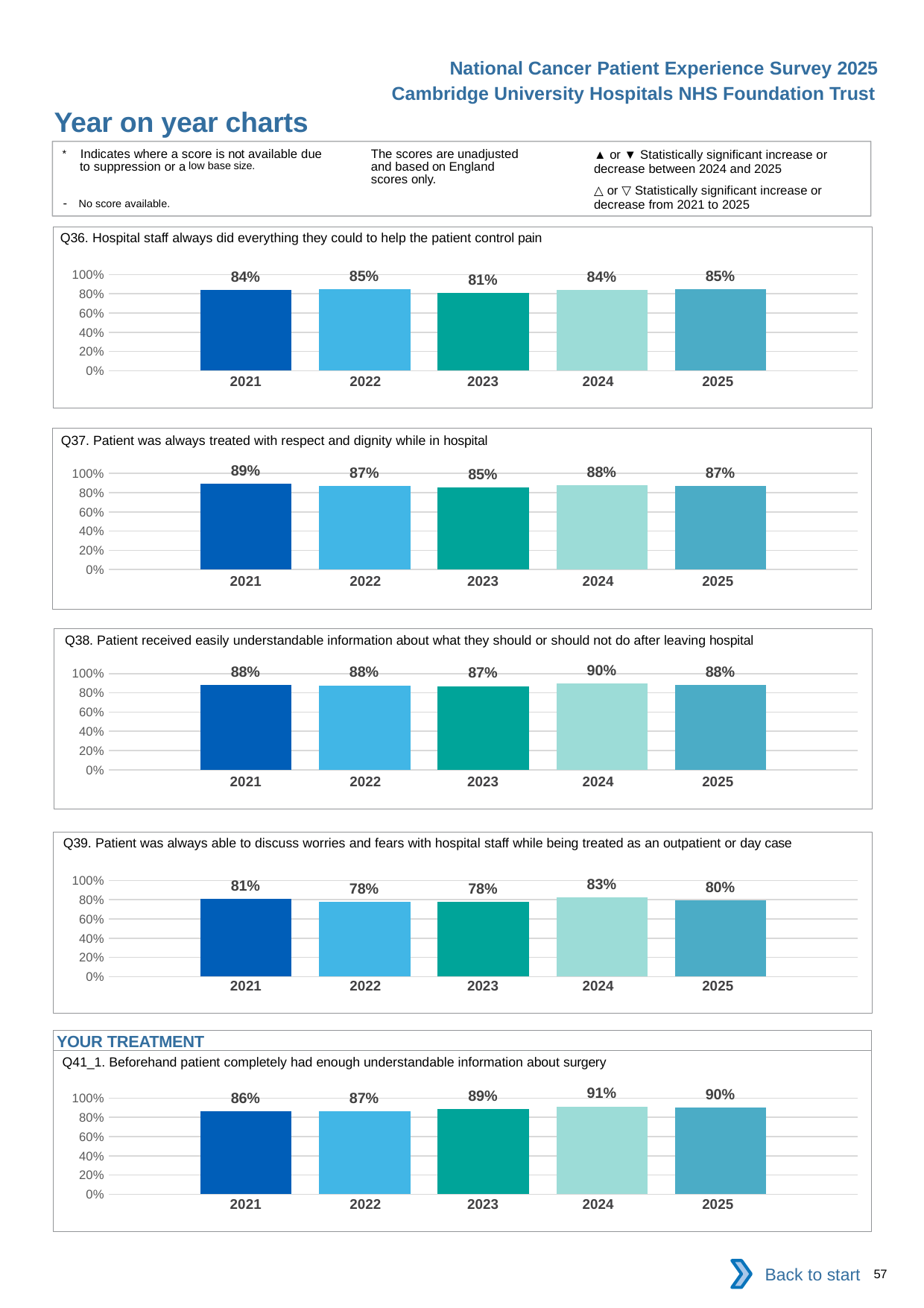

National Cancer Patient Experience Survey 2025
Cambridge University Hospitals NHS Foundation Trust
Year on year charts (7)

The scores are unadjusted and based on England scores only.
*  Indicates where a score is not available due to suppression or a low base size.
- No score available.
▲ or ▼ Statistically significant increase or decrease between 2024 and 2025
△ or ▽ Statistically significant increase or decrease from 2021 to 2025
Q36. Hospital staff always did everything they could to help the patient control pain

### Chart

| Category | 2021 | 2022 | 2023 | 2024 | 2025 |
|---|---|---|---|---|---|
| Category 1 | 0.8388278 | 0.8458647 | 0.8056206 | 0.8413793 | 0.8501229 |
| 2021 | 2022 | 2023 | 2024 | 2025 |
| --- | --- | --- | --- | --- |
|  |  |  |  |  |
Q37. Patient was always treated with respect and dignity while in hospital

### Chart

| Category | 2021 | 2022 | 2023 | 2024 | 2025 |
|---|---|---|---|---|---|
| Category 1 | 0.8938907 | 0.8710692 | 0.8548387 | 0.8752515 | 0.8700441 |
| 2021 | 2022 | 2023 | 2024 | 2025 |
| --- | --- | --- | --- | --- |
|  |  |  |  |  |
Q38. Patient received easily understandable information about what they should or should not do after leaving hospital

### Chart

| Category | 2021 | 2022 | 2023 | 2024 | 2025 |
|---|---|---|---|---|---|
| Category 1 | 0.8794788 | 0.8778135 | 0.8703704 | 0.9010309 | 0.8818182 |
| 2021 | 2022 | 2023 | 2024 | 2025 |
| --- | --- | --- | --- | --- |
|  |  |  |  |  |
Q39. Patient was always able to discuss worries and fears with hospital staff while being treated as an outpatient or day case

### Chart

| Category | 2021 | 2022 | 2023 | 2024 | 2025 |
|---|---|---|---|---|---|
| Category 1 | 0.8099631 | 0.7772109 | 0.7798165 | 0.825488 | 0.7958688 |
| 2021 | 2022 | 2023 | 2024 | 2025 |
| --- | --- | --- | --- | --- |
|  |  |  |  |  |
YOUR TREATMENT
Q41_1. Beforehand patient completely had enough understandable information about surgery

### Chart

| Category | 2021 | 2022 | 2023 | 2024 | 2025 |
|---|---|---|---|---|---|
| Category 1 | 0.8610272 | 0.8658892 | 0.8852814 | 0.9136961 | 0.9022403 |
| 2021 | 2022 | 2023 | 2024 | 2025 |
| --- | --- | --- | --- | --- |
|  |  |  |  |  |
Back to start

57